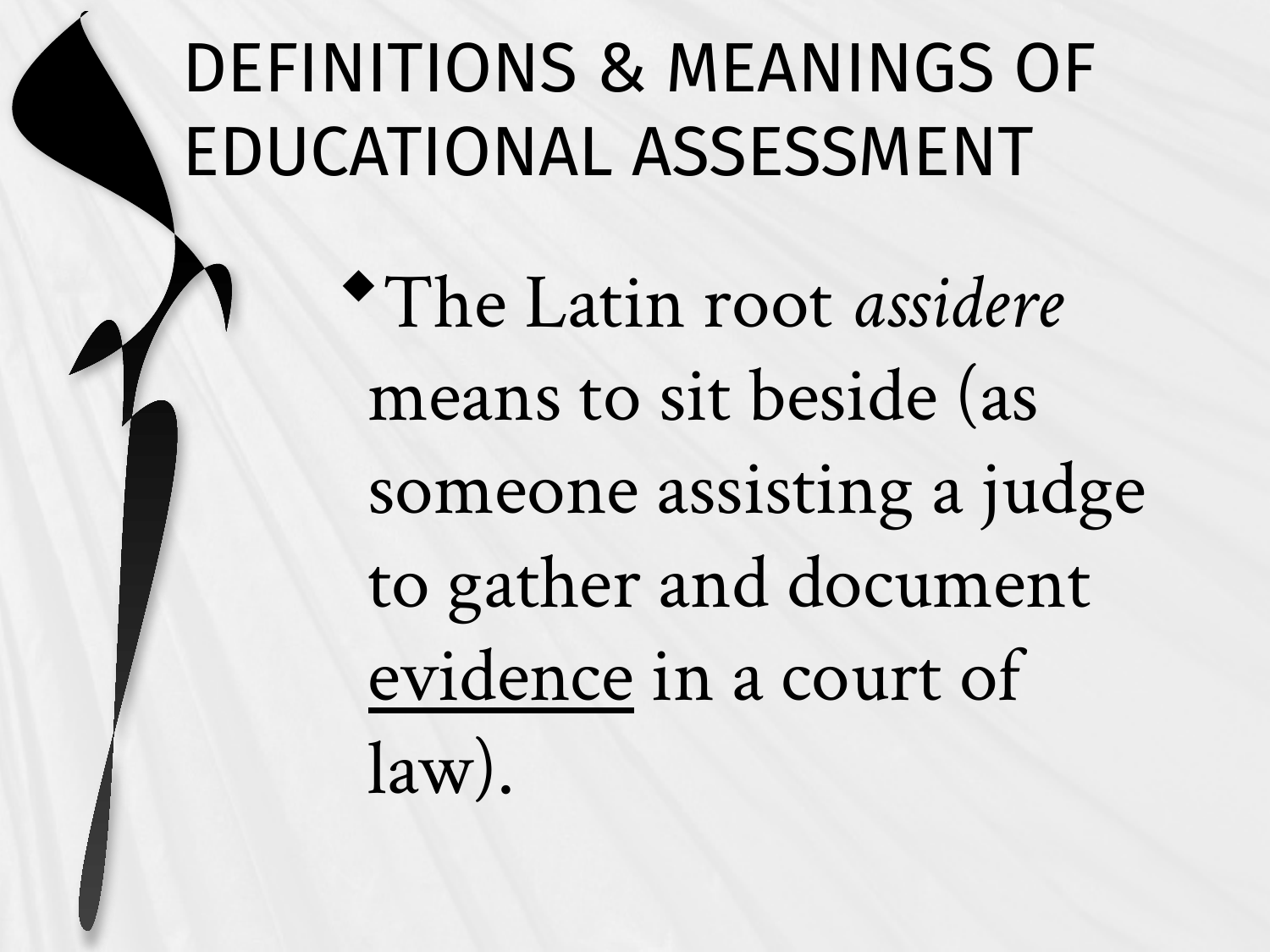

# DEFINITIONS & MEANINGS OF EDUCATIONAL ASSESSMENT
The Latin root assidere means to sit beside (as someone assisting a judge to gather and document evidence in a court of law).